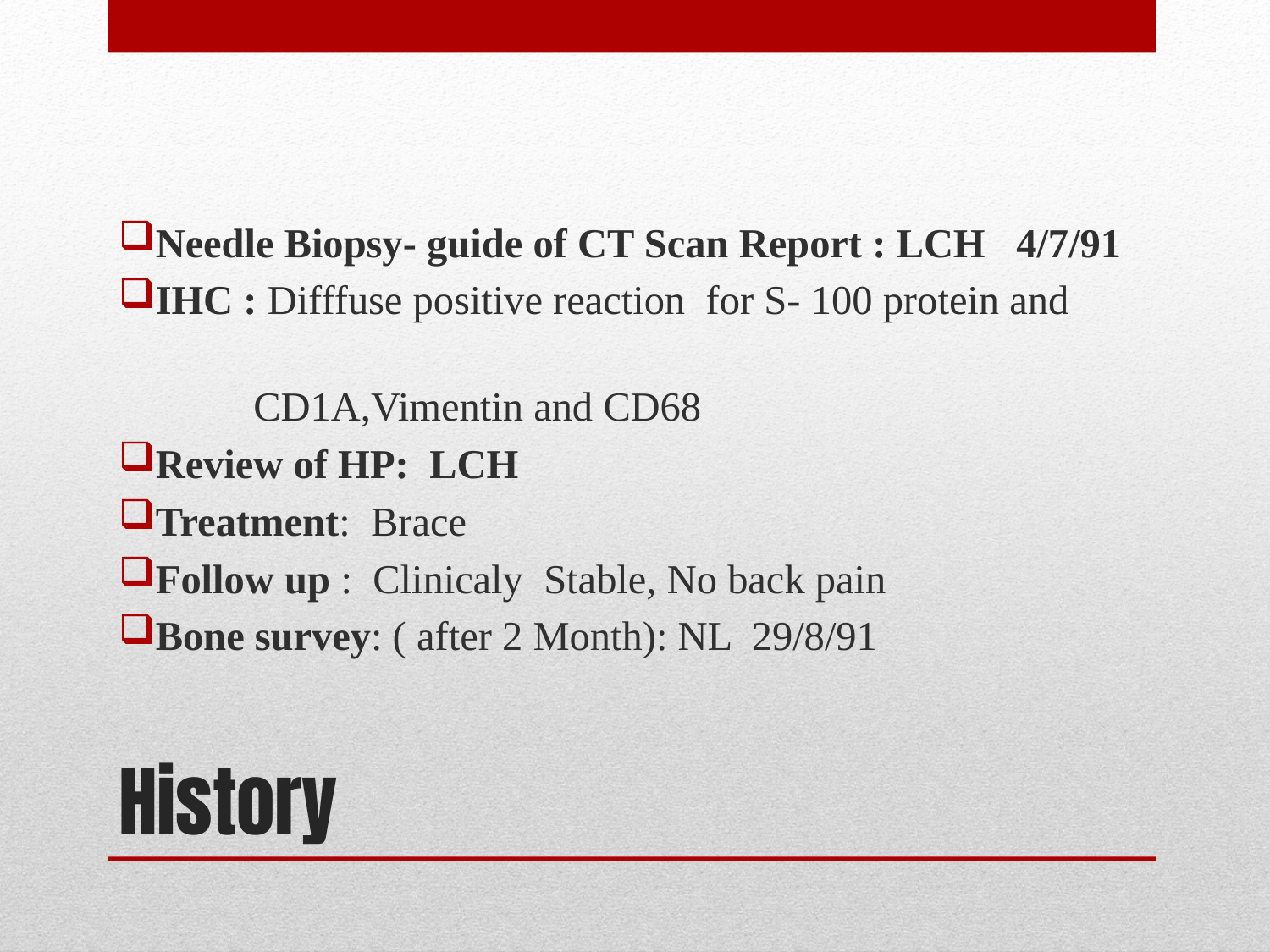

Needle Biopsy- guide of CT Scan Report : LCH   4/7/91
IHC : Difffuse positive reaction  for S- 100 protein and
             CD1A,Vimentin and CD68
Review of HP:  LCH
Treatment:  Brace
Follow up :  Clinicaly  Stable, No back pain
Bone survey: ( after 2 Month): NL  29/8/91

# History